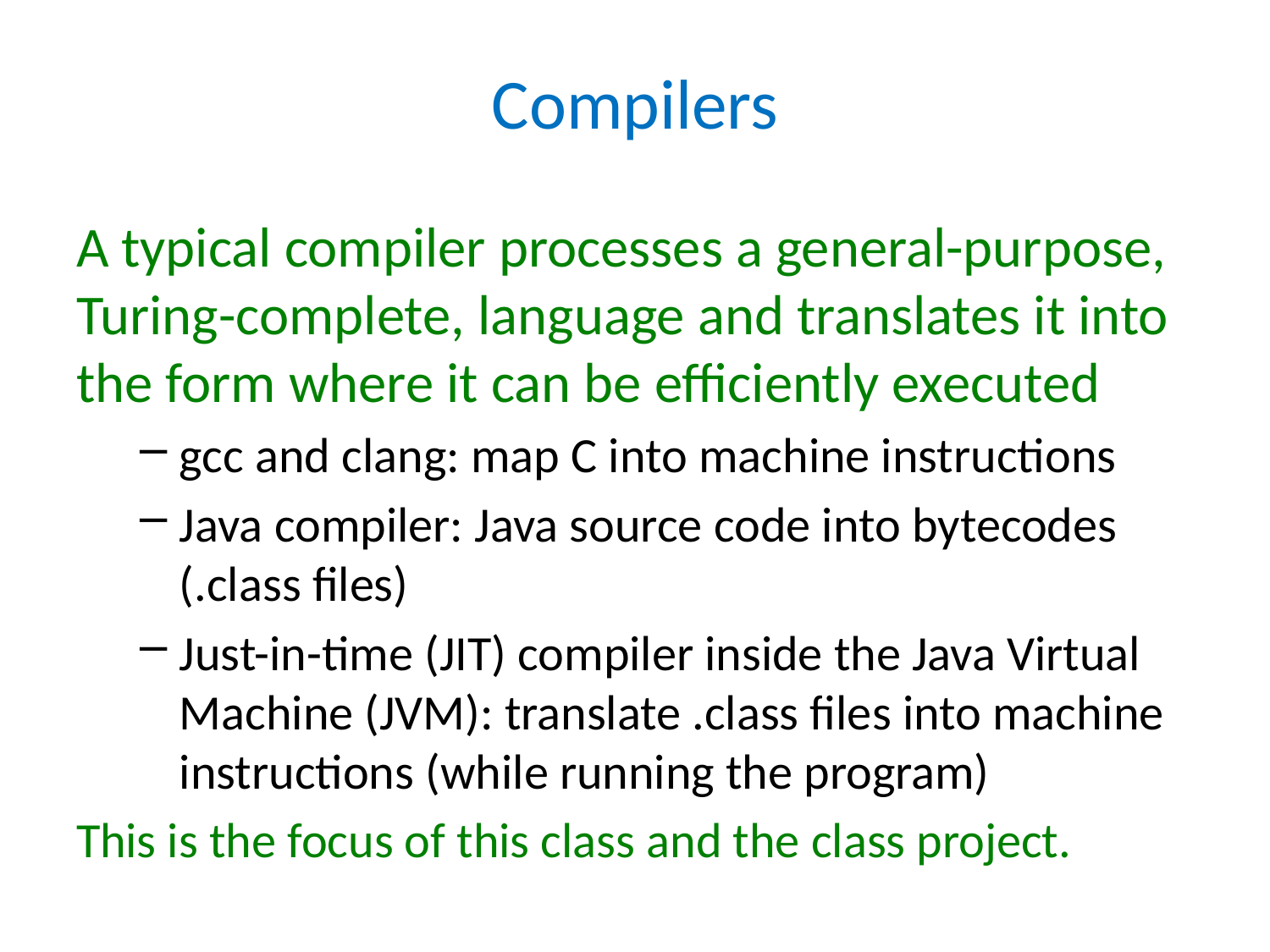

# Compilers
A typical compiler processes a general-purpose, Turing-complete, language and translates it into the form where it can be efficiently executed
gcc and clang: map C into machine instructions
Java compiler: Java source code into bytecodes (.class files)
Just-in-time (JIT) compiler inside the Java Virtual Machine (JVM): translate .class files into machine instructions (while running the program)
This is the focus of this class and the class project.